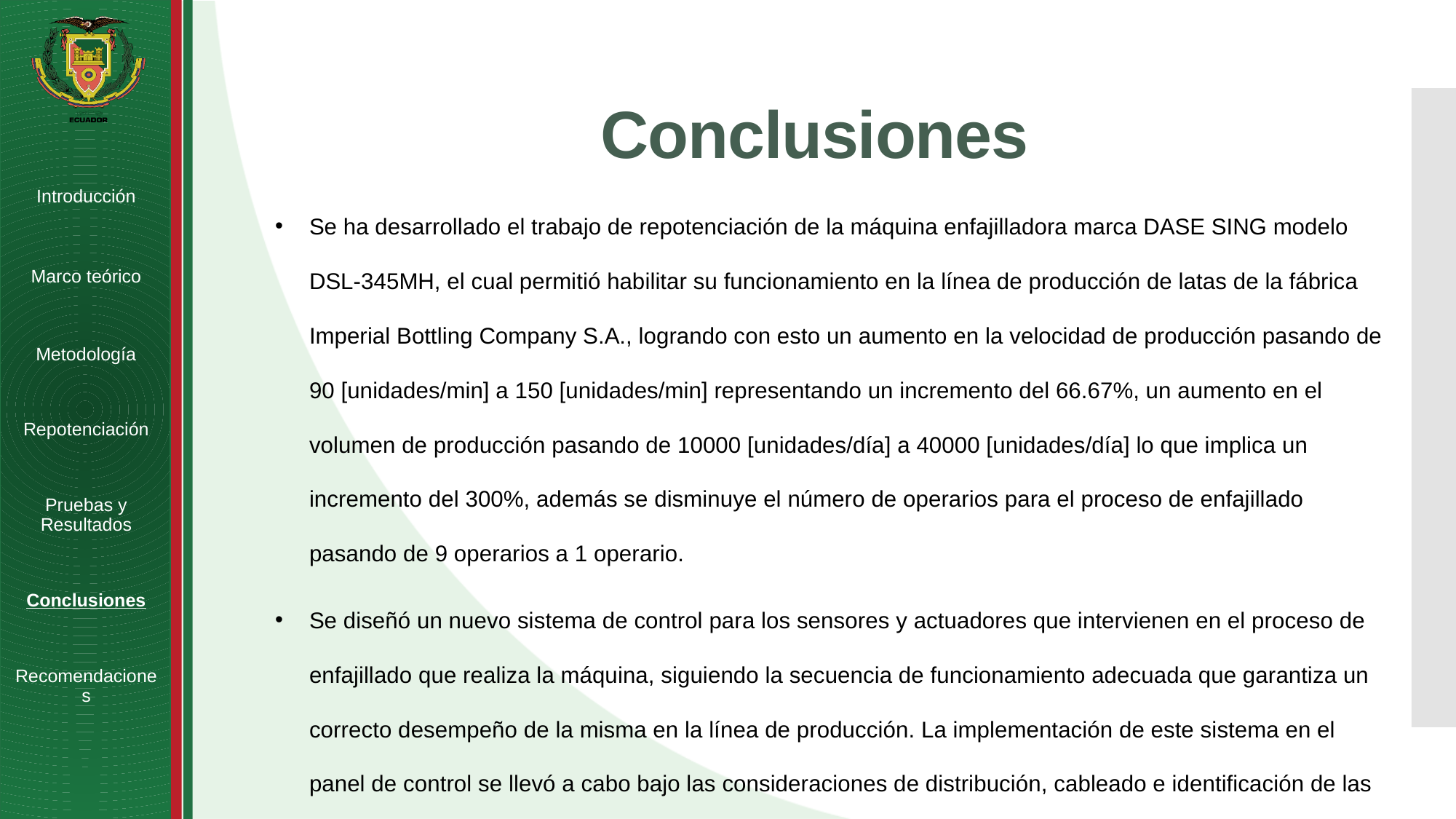

# Conclusiones
Introducción

Marco teórico

Metodología

Repotenciación

Pruebas y Resultados

Conclusiones

Recomendaciones

Se ha desarrollado el trabajo de repotenciación de la máquina enfajilladora marca DASE SING modelo DSL-345MH, el cual permitió habilitar su funcionamiento en la línea de producción de latas de la fábrica Imperial Bottling Company S.A., logrando con esto un aumento en la velocidad de producción pasando de 90 [unidades/min] a 150 [unidades/min] representando un incremento del 66.67%, un aumento en el volumen de producción pasando de 10000 [unidades/día] a 40000 [unidades/día] lo que implica un incremento del 300%, además se disminuye el número de operarios para el proceso de enfajillado pasando de 9 operarios a 1 operario.
Se diseñó un nuevo sistema de control para los sensores y actuadores que intervienen en el proceso de enfajillado que realiza la máquina, siguiendo la secuencia de funcionamiento adecuada que garantiza un correcto desempeño de la misma en la línea de producción. La implementación de este sistema en el panel de control se llevó a cabo bajo las consideraciones de distribución, cableado e identificación de las conexiones de acuerdo con la norma IEC 60617.